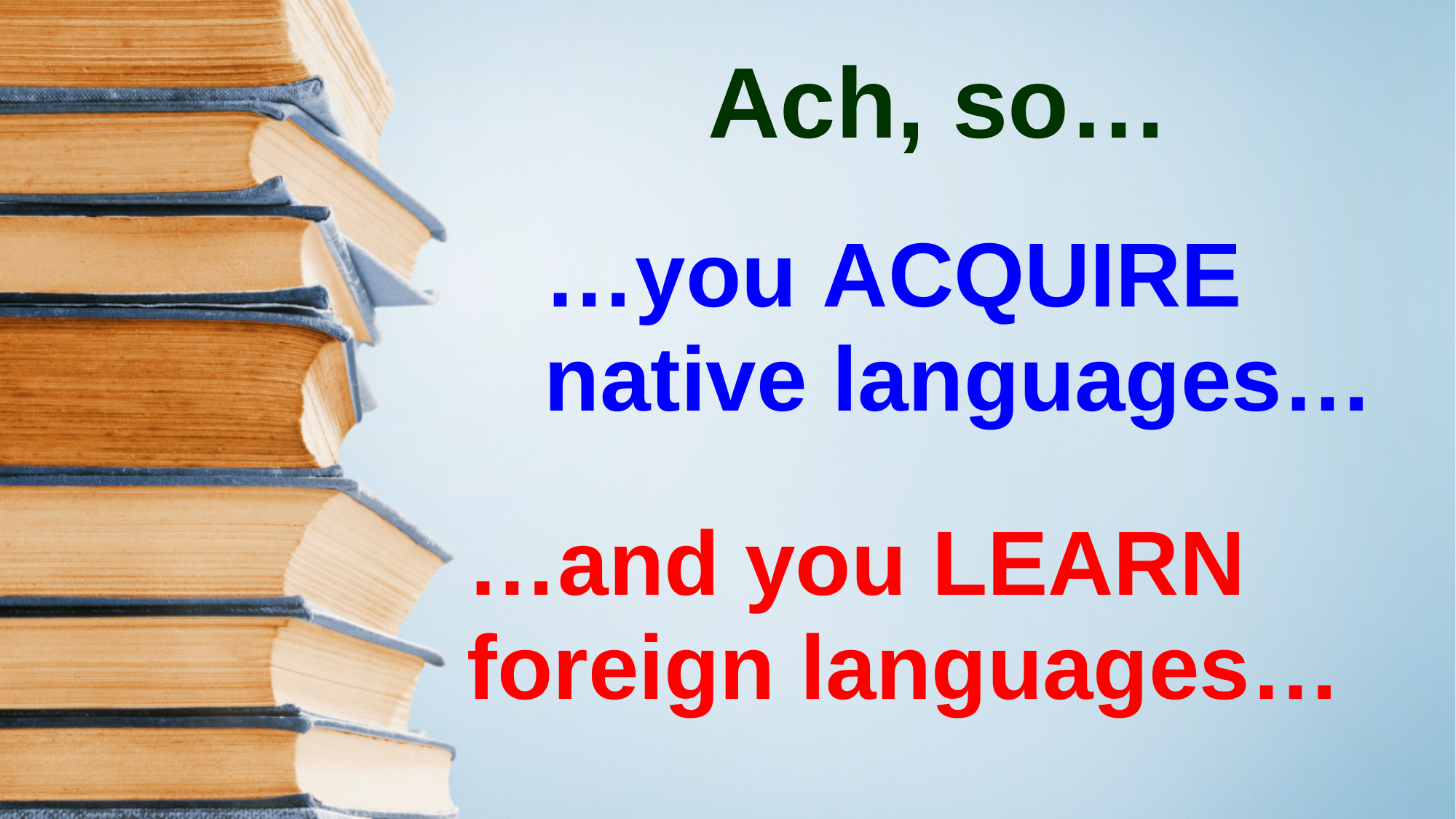

Ach, so…
…you acquire native languages…
…and you learn foreign languages…